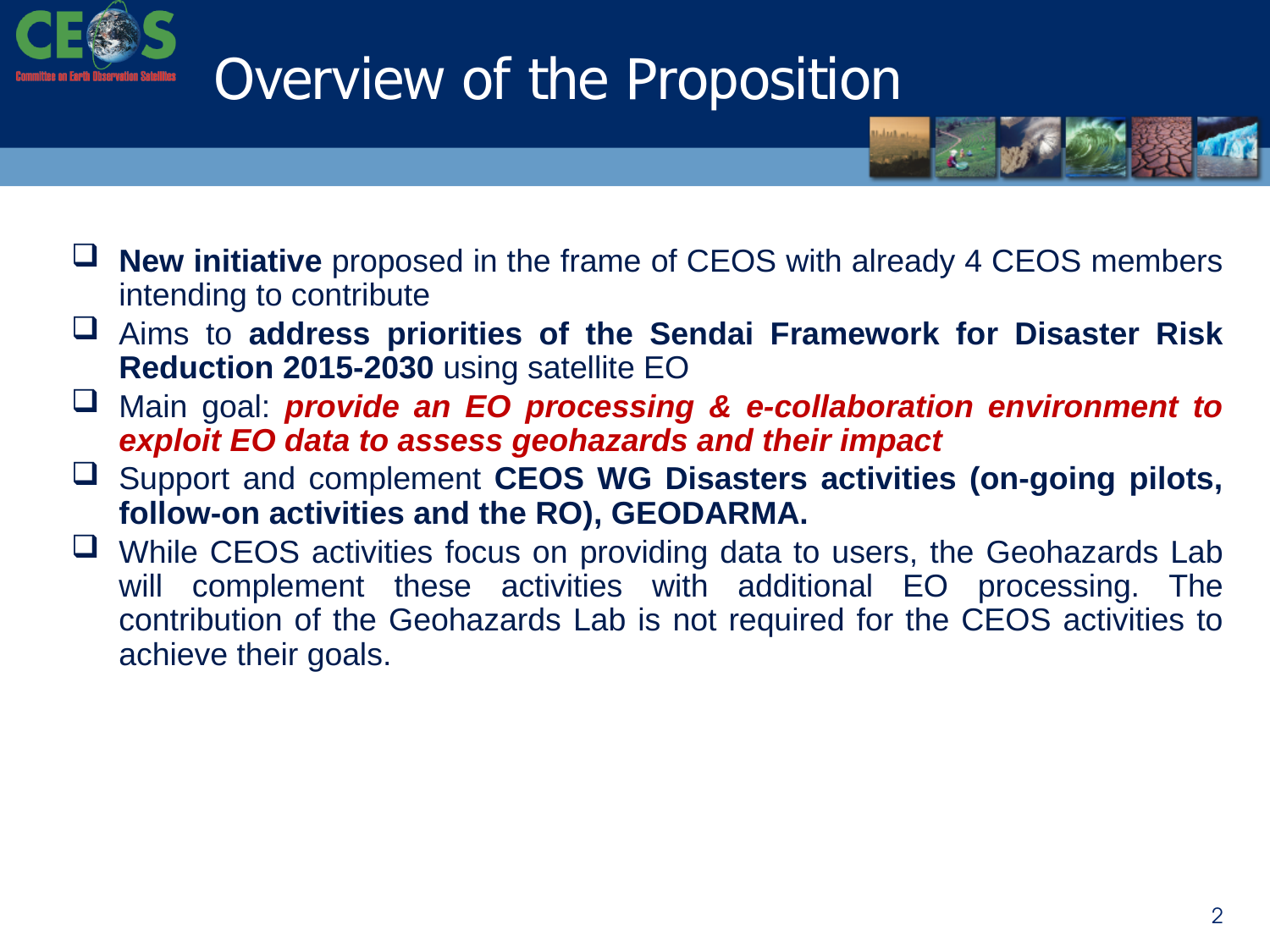

Overview of the Proposition
New initiative proposed in the frame of CEOS with already 4 CEOS members intending to contribute
Aims to address priorities of the Sendai Framework for Disaster Risk Reduction 2015-2030 using satellite EO
Main goal: provide an EO processing & e-collaboration environment to exploit EO data to assess geohazards and their impact
Support and complement CEOS WG Disasters activities (on-going pilots, follow-on activities and the RO), GEODARMA.
While CEOS activities focus on providing data to users, the Geohazards Lab will complement these activities with additional EO processing. The contribution of the Geohazards Lab is not required for the CEOS activities to achieve their goals.

2